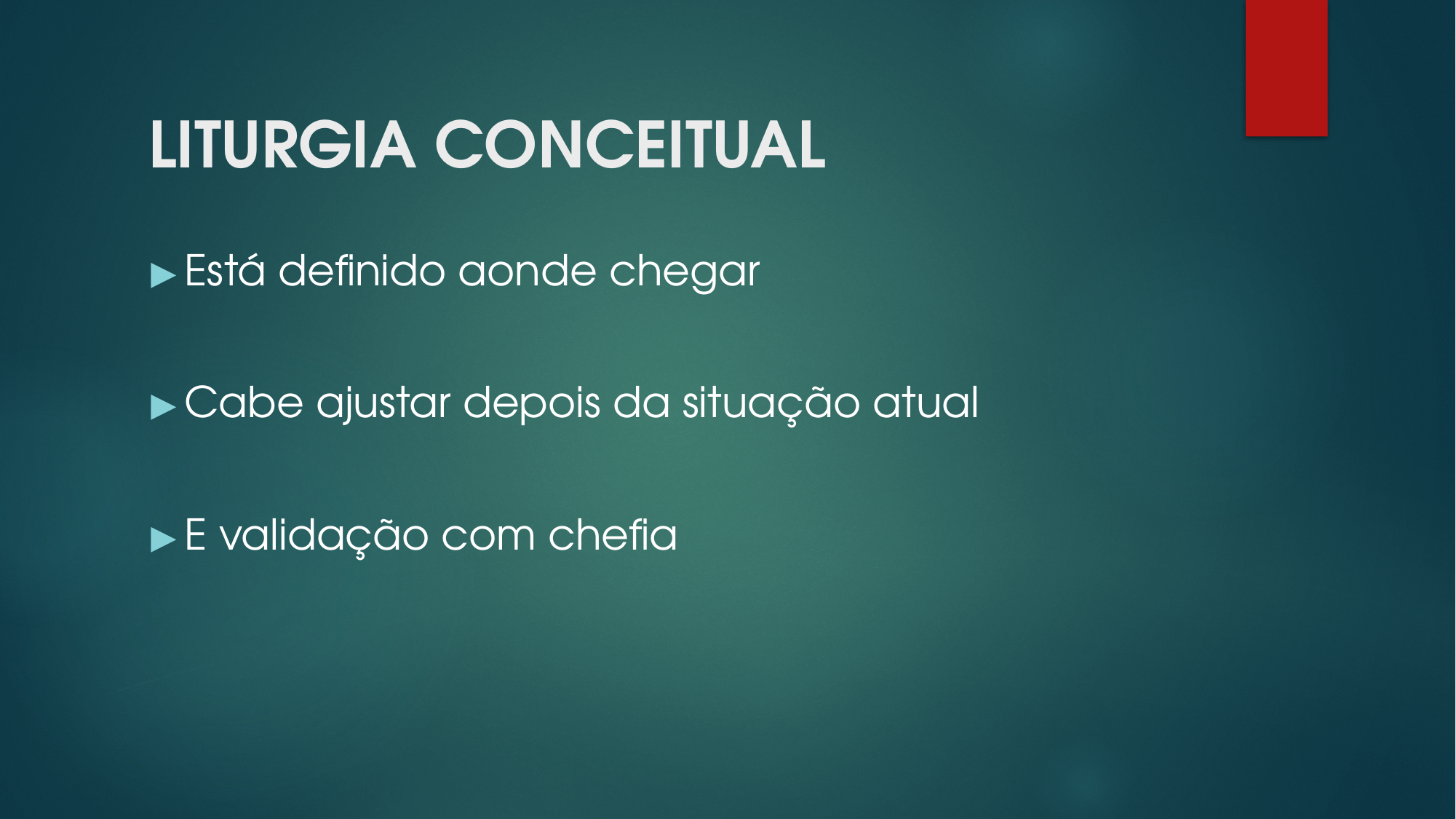

# LITURGIA CONCEITUAL
Está definido aonde chegar

Cabe ajustar depois da situação atual

E validação com chefia